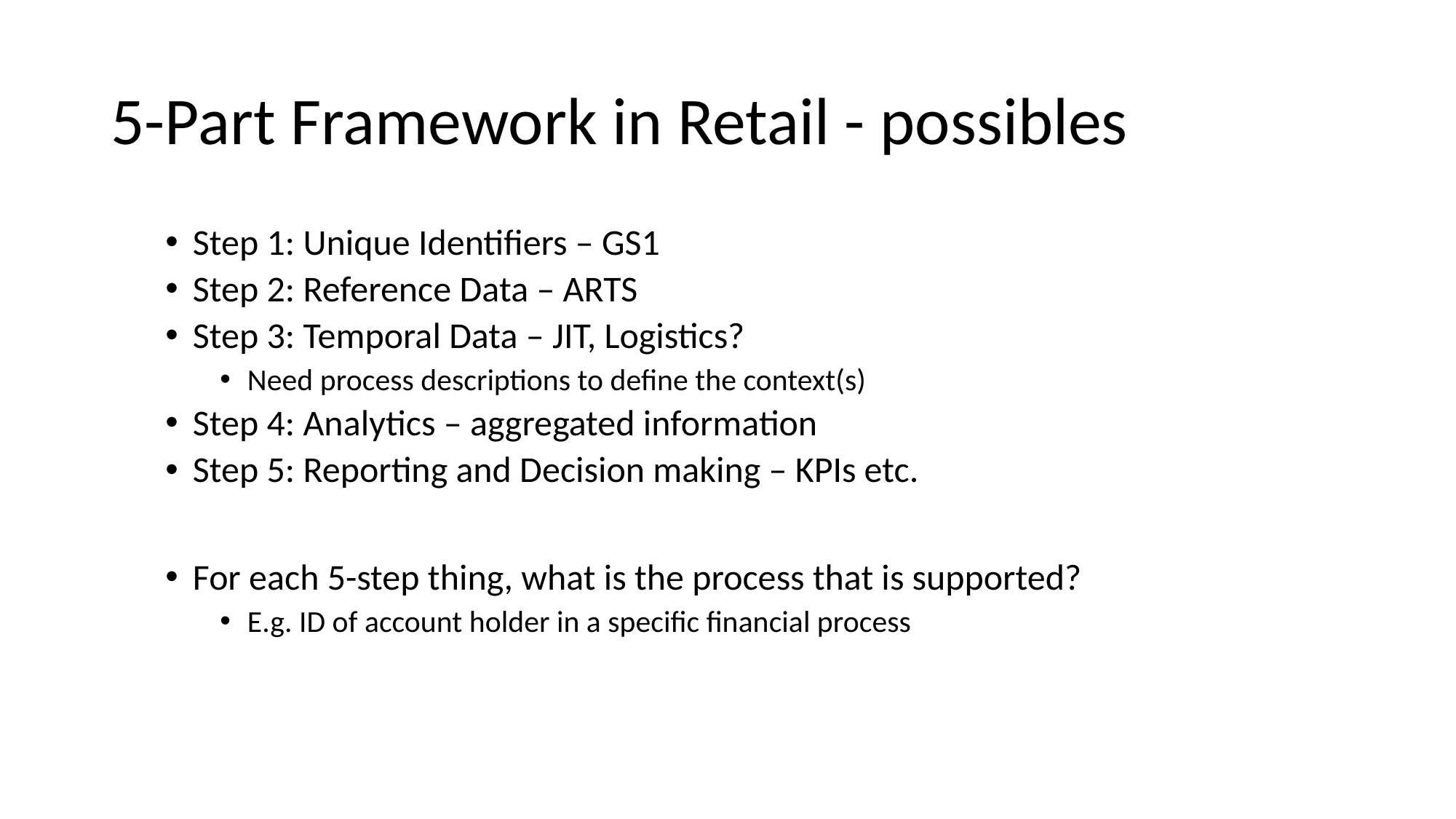

# 5-Part Framework in Retail - possibles
Step 1: Unique Identifiers – GS1
Step 2: Reference Data – ARTS
Step 3: Temporal Data – JIT, Logistics?
Need process descriptions to define the context(s)
Step 4: Analytics – aggregated information
Step 5: Reporting and Decision making – KPIs etc.

For each 5-step thing, what is the process that is supported?
E.g. ID of account holder in a specific financial process